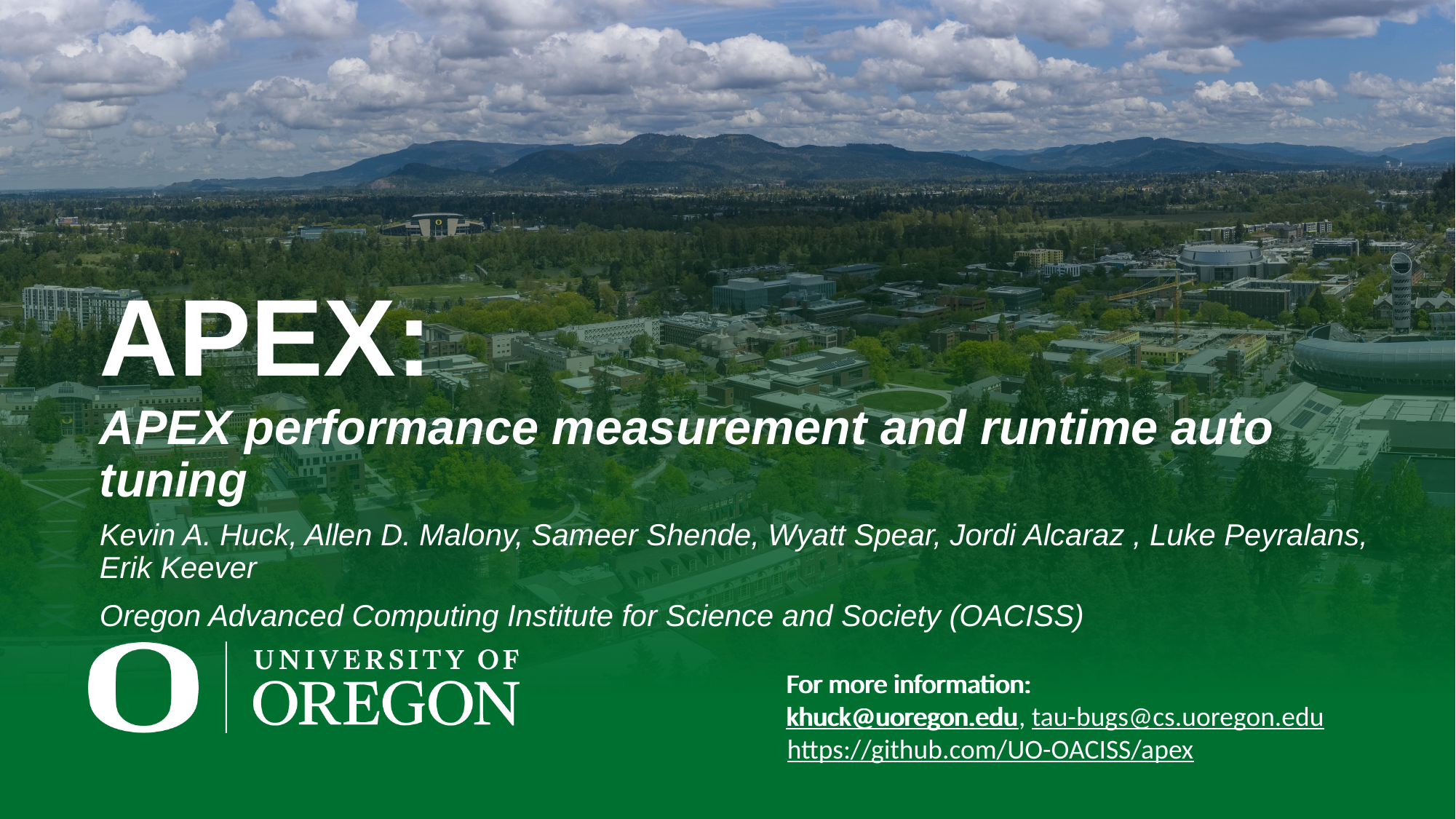

APEX:
APEX performance measurement and runtime auto tuning
Kevin A. Huck, Allen D. Malony, Sameer Shende, Wyatt Spear, Jordi Alcaraz , Luke Peyralans, Erik Keever
Oregon Advanced Computing Institute for Science and Society (OACISS)
For more information:
khuck@uoregon.edu

For more information:
khuck@uoregon.edu, tau-bugs@cs.uoregon.edu
https://github.com/UO-OACISS/apex